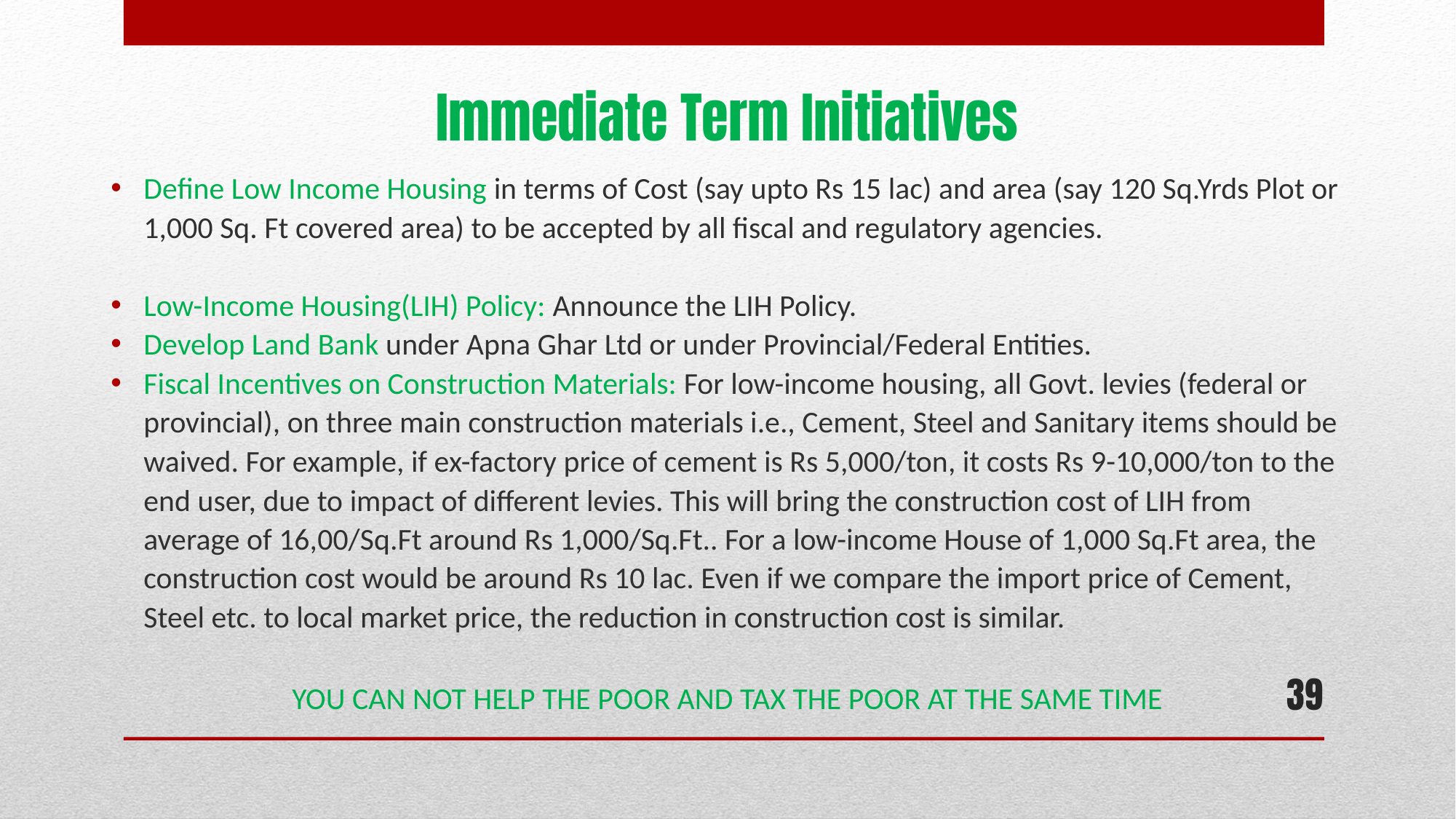

# Immediate Term Initiatives
Define Low Income Housing in terms of Cost (say upto Rs 15 lac) and area (say 120 Sq.Yrds Plot or 1,000 Sq. Ft covered area) to be accepted by all fiscal and regulatory agencies.

Low-Income Housing(LIH) Policy: Announce the LIH Policy.
Develop Land Bank under Apna Ghar Ltd or under Provincial/Federal Entities.
Fiscal Incentives on Construction Materials: For low-income housing, all Govt. levies (federal or provincial), on three main construction materials i.e., Cement, Steel and Sanitary items should be waived. For example, if ex-factory price of cement is Rs 5,000/ton, it costs Rs 9-10,000/ton to the end user, due to impact of different levies. This will bring the construction cost of LIH from average of 16,00/Sq.Ft around Rs 1,000/Sq.Ft.. For a low-income House of 1,000 Sq.Ft area, the construction cost would be around Rs 10 lac. Even if we compare the import price of Cement, Steel etc. to local market price, the reduction in construction cost is similar.

YOU CAN NOT HELP THE POOR AND TAX THE POOR AT THE SAME TIME
39